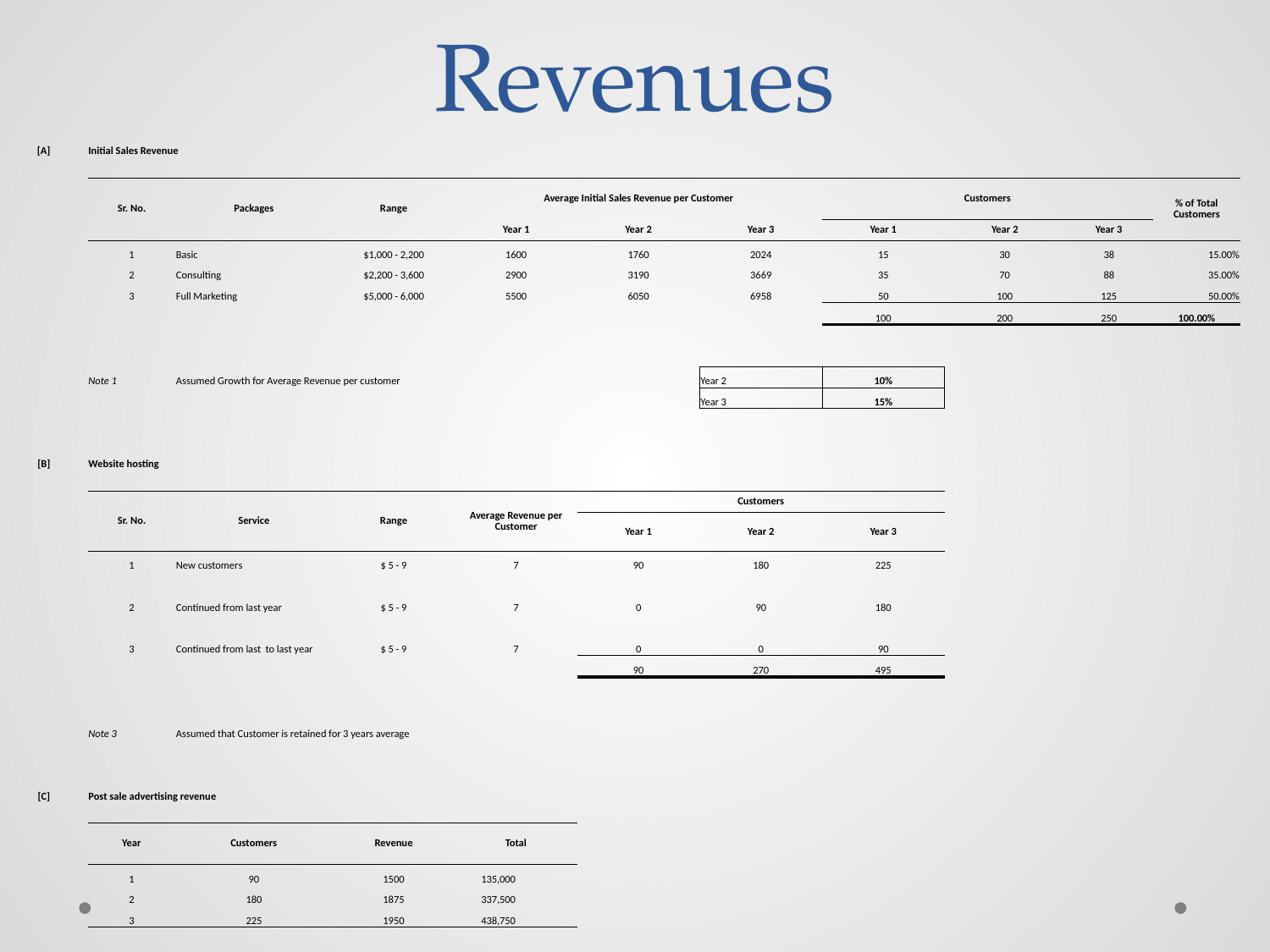

# Revenues
| [A] | Initial Sales Revenue |  |  |  |  |  |  |  |  |  |
| --- | --- | --- | --- | --- | --- | --- | --- | --- | --- | --- |
|  |  |  |  |  |  |  |  |  |  |  |
|  | Sr. No. | Packages | Range | Average Initial Sales Revenue per Customer |  |  | Customers |  |  | % of Total Customers |
|  |  |  |  | Year 1 | Year 2 | Year 3 | Year 1 | Year 2 | Year 3 |  |
|  | 1 | Basic | $1,000 - 2,200 | 1600 | 1760 | 2024 | 15 | 30 | 38 | 15.00% |
|  | 2 | Consulting | $2,200 - 3,600 | 2900 | 3190 | 3669 | 35 | 70 | 88 | 35.00% |
|  | 3 | Full Marketing | $5,000 - 6,000 | 5500 | 6050 | 6958 | 50 | 100 | 125 | 50.00% |
|  |  |  |  |  |  |  | 100 | 200 | 250 | 100.00% |
|  |  |  |  |  |  |  |  |  |  |  |
|  |  |  |  |  |  |  |  |  |  |  |
|  | Note 1 | Assumed Growth for Average Revenue per customer |  |  |  | Year 2 | 10% |  |  |  |
|  |  |  |  |  |  | Year 3 | 15% |  |  |  |
|  |  |  |  |  |  |  |  |  |  |  |
|  |  |  |  |  |  |  |  |  |  |  |
| [B] | Website hosting |  |  |  |  |  |  |  |  |  |
|  |  |  |  |  |  |  |  |  |  |  |
|  | Sr. No. | Service | Range | Average Revenue per Customer | Customers |  |  |  |  |  |
|  |  |  |  |  | Year 1 | Year 2 | Year 3 |  |  |  |
|  | 1 | New customers | $ 5 - 9 | 7 | 90 | 180 | 225 |  |  |  |
|  | 2 | Continued from last year | $ 5 - 9 | 7 | 0 | 90 | 180 |  |  |  |
|  | 3 | Continued from last to last year | $ 5 - 9 | 7 | 0 | 0 | 90 |  |  |  |
|  |  |  |  |  | 90 | 270 | 495 |  |  |  |
|  |  |  |  |  |  |  |  |  |  |  |
|  |  |  |  |  |  |  |  |  |  |  |
|  | Note 3 | Assumed that Customer is retained for 3 years average |  |  |  |  |  |  |  |  |
|  |  |  |  |  |  |  |  |  |  |  |
|  |  |  |  |  |  |  |  |  |  |  |
| [C] | Post sale advertising revenue |  |  |  |  |  |  |  |  |  |
|  |  |  |  |  |  |  |  |  |  |  |
|  | Year | Customers | Revenue | Total |  |  |  |  |  |  |
|  |  |  |  |  |  |  |  |  |  |  |
|  | 1 | 90 | 1500 | 135,000 |  |  |  |  |  |  |
|  | 2 | 180 | 1875 | 337,500 |  |  |  |  |  |  |
|  | 3 | 225 | 1950 | 438,750 |  |  |  |  |  |  |